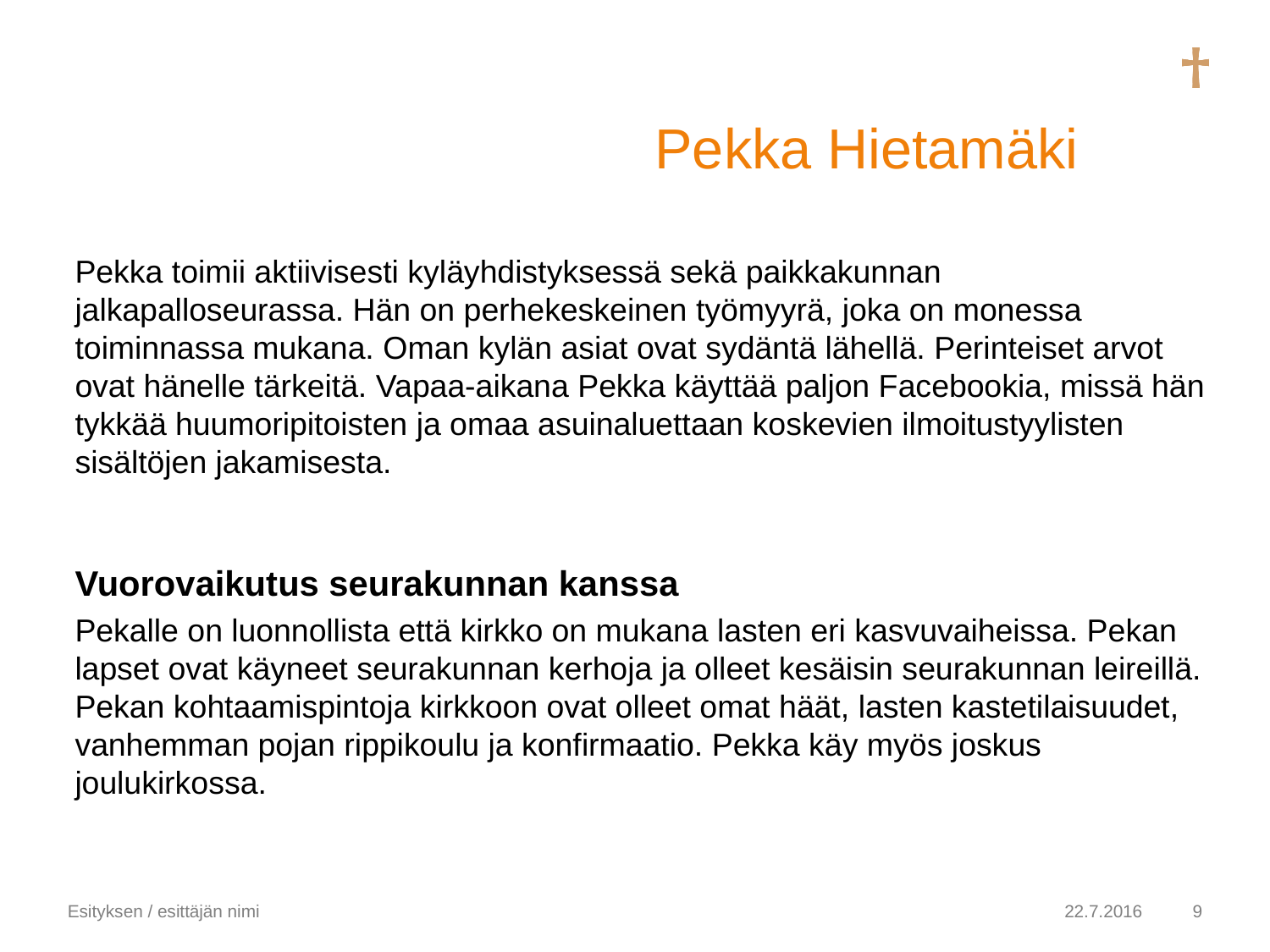

# Pekka Hietamäki
Pekka toimii aktiivisesti kyläyhdistyksessä sekä paikkakunnan jalkapalloseurassa. Hän on perhekeskeinen työmyyrä, joka on monessa toiminnassa mukana. Oman kylän asiat ovat sydäntä lähellä. Perinteiset arvot ovat hänelle tärkeitä. Vapaa-aikana Pekka käyttää paljon Facebookia, missä hän tykkää huumoripitoisten ja omaa asuinaluettaan koskevien ilmoitustyylisten sisältöjen jakamisesta.
Vuorovaikutus seurakunnan kanssa
Pekalle on luonnollista että kirkko on mukana lasten eri kasvuvaiheissa. Pekan lapset ovat käyneet seurakunnan kerhoja ja olleet kesäisin seurakunnan leireillä. Pekan kohtaamispintoja kirkkoon ovat olleet omat häät, lasten kastetilaisuudet, vanhemman pojan rippikoulu ja konfirmaatio. Pekka käy myös joskus joulukirkossa.
Esityksen / esittäjän nimi
9
22.7.2016